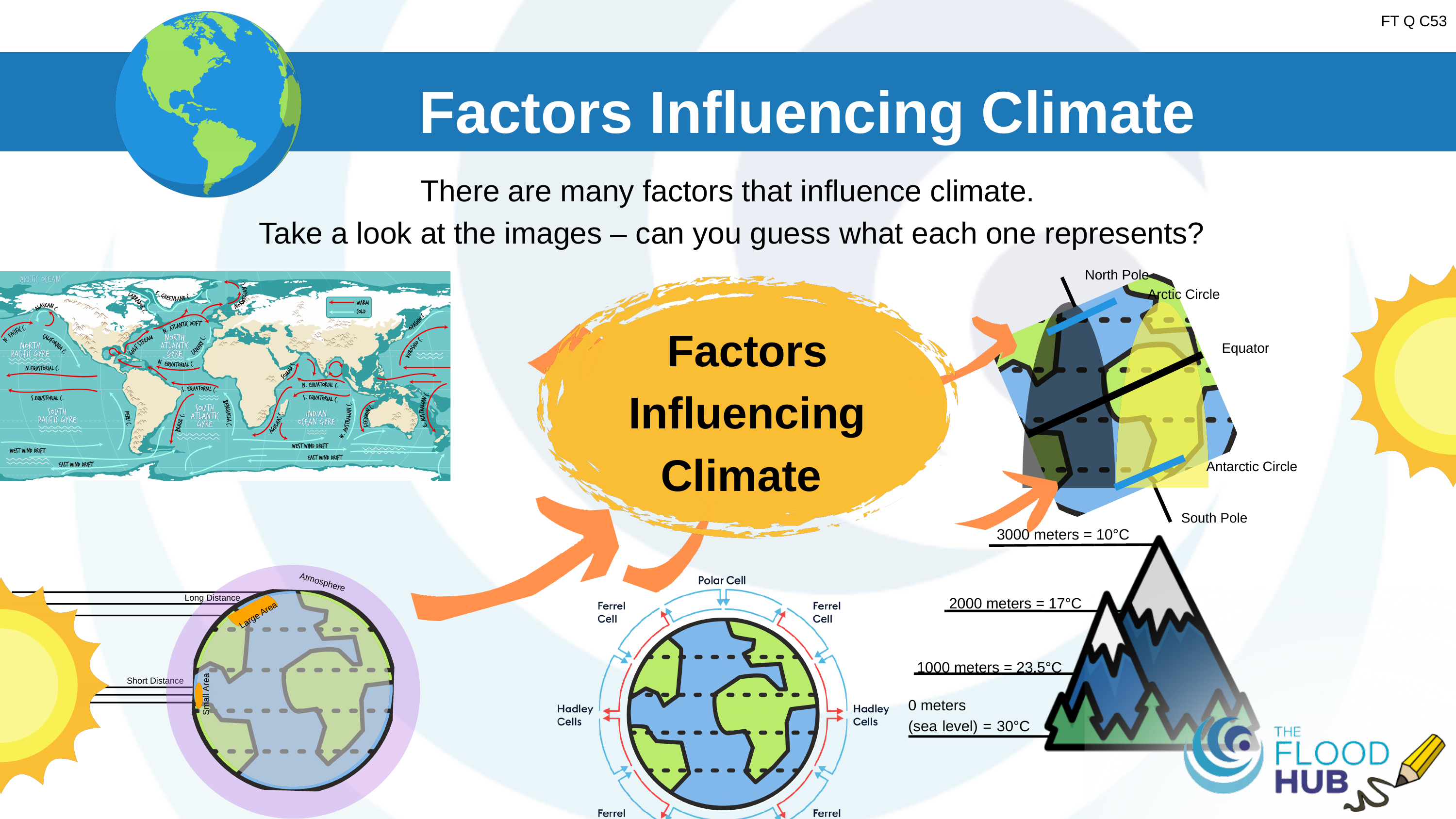

FT Q C53
Factors Influencing Climate
There are many factors that influence climate.
 Take a look at the images – can you guess what each one represents?

North Pole

Arctic Circle

Equator

Antarctic Circle

South Pole

Factors Influencing Climate

3000 meters = 10°C

2000 meters = 17°C

1000 meters = 23.5°C

0 meters
(sea level) = 30°C

Atmosphere

Long Distance

Large Area

Short Distance
Small Area